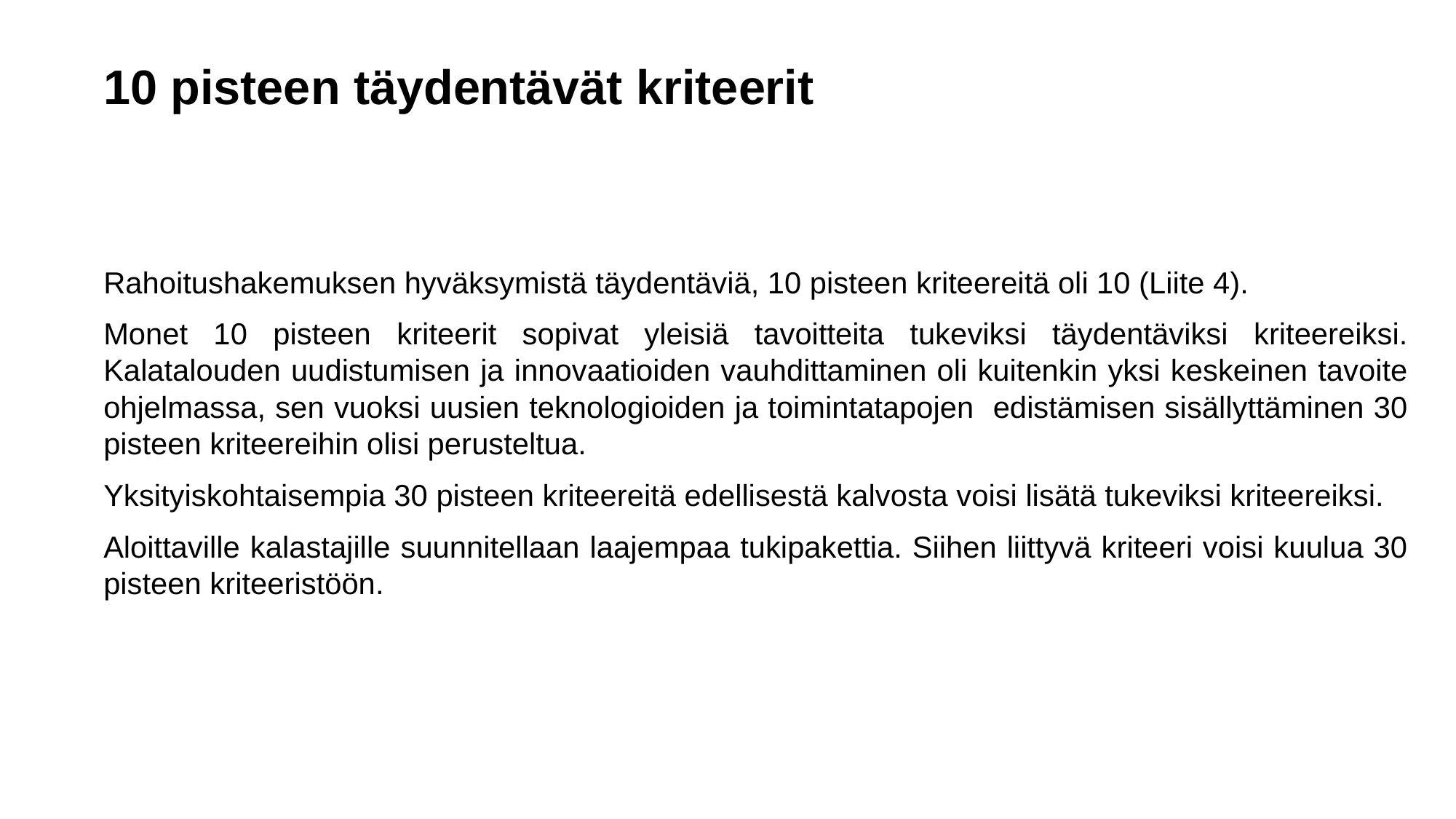

# 10 pisteen täydentävät kriteerit
Rahoitushakemuksen hyväksymistä täydentäviä, 10 pisteen kriteereitä oli 10 (Liite 4).
Monet 10 pisteen kriteerit sopivat yleisiä tavoitteita tukeviksi täydentäviksi kriteereiksi. Kalatalouden uudistumisen ja innovaatioiden vauhdittaminen oli kuitenkin yksi keskeinen tavoite ohjelmassa, sen vuoksi uusien teknologioiden ja toimintatapojen  edistämisen sisällyttäminen 30 pisteen kriteereihin olisi perusteltua.
Yksityiskohtaisempia 30 pisteen kriteereitä edellisestä kalvosta voisi lisätä tukeviksi kriteereiksi.
Aloittaville kalastajille suunnitellaan laajempaa tukipakettia. Siihen liittyvä kriteeri voisi kuulua 30 pisteen kriteeristöön.